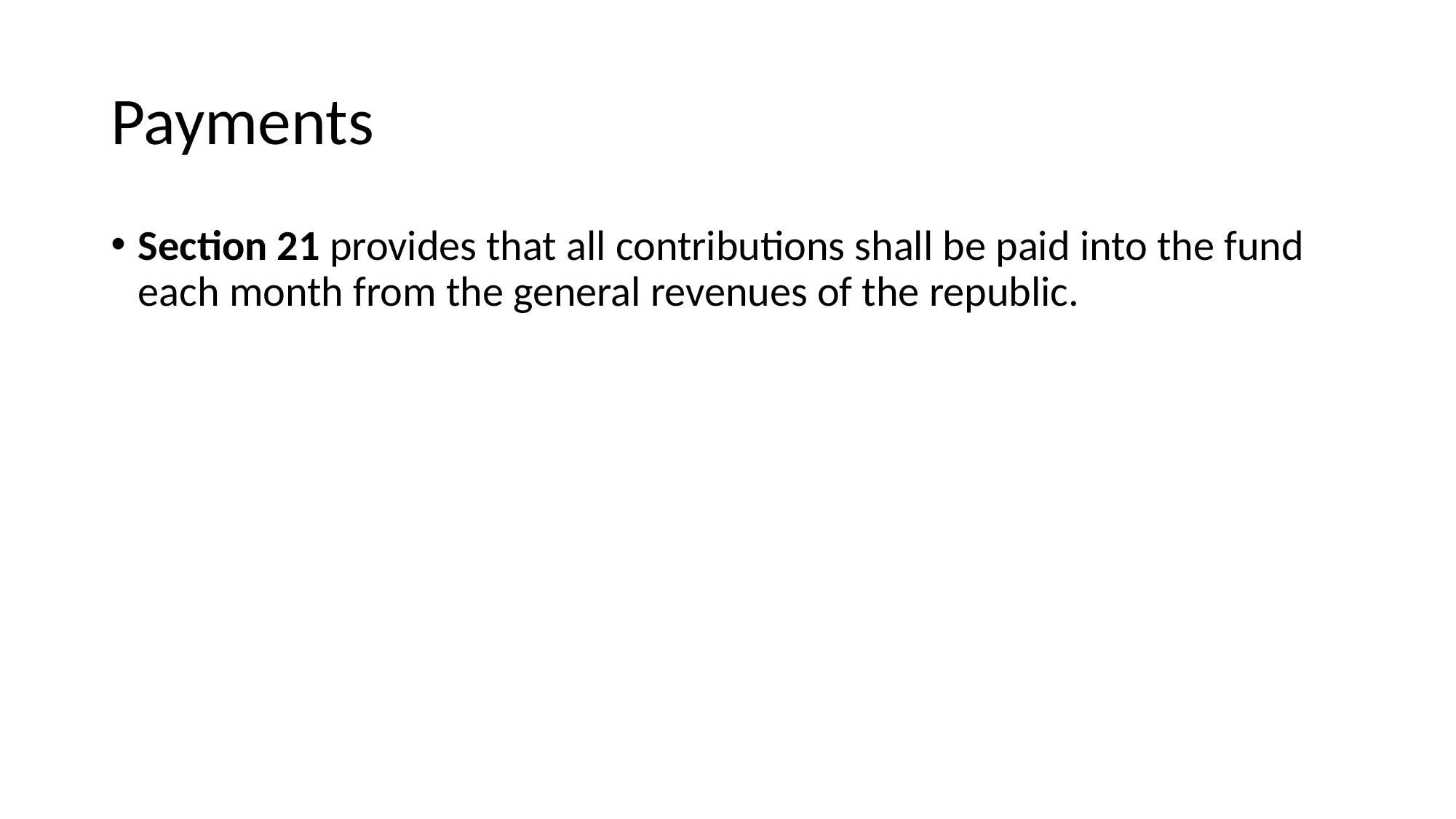

# Payments
Section 21 provides that all contributions shall be paid into the fund each month from the general revenues of the republic.